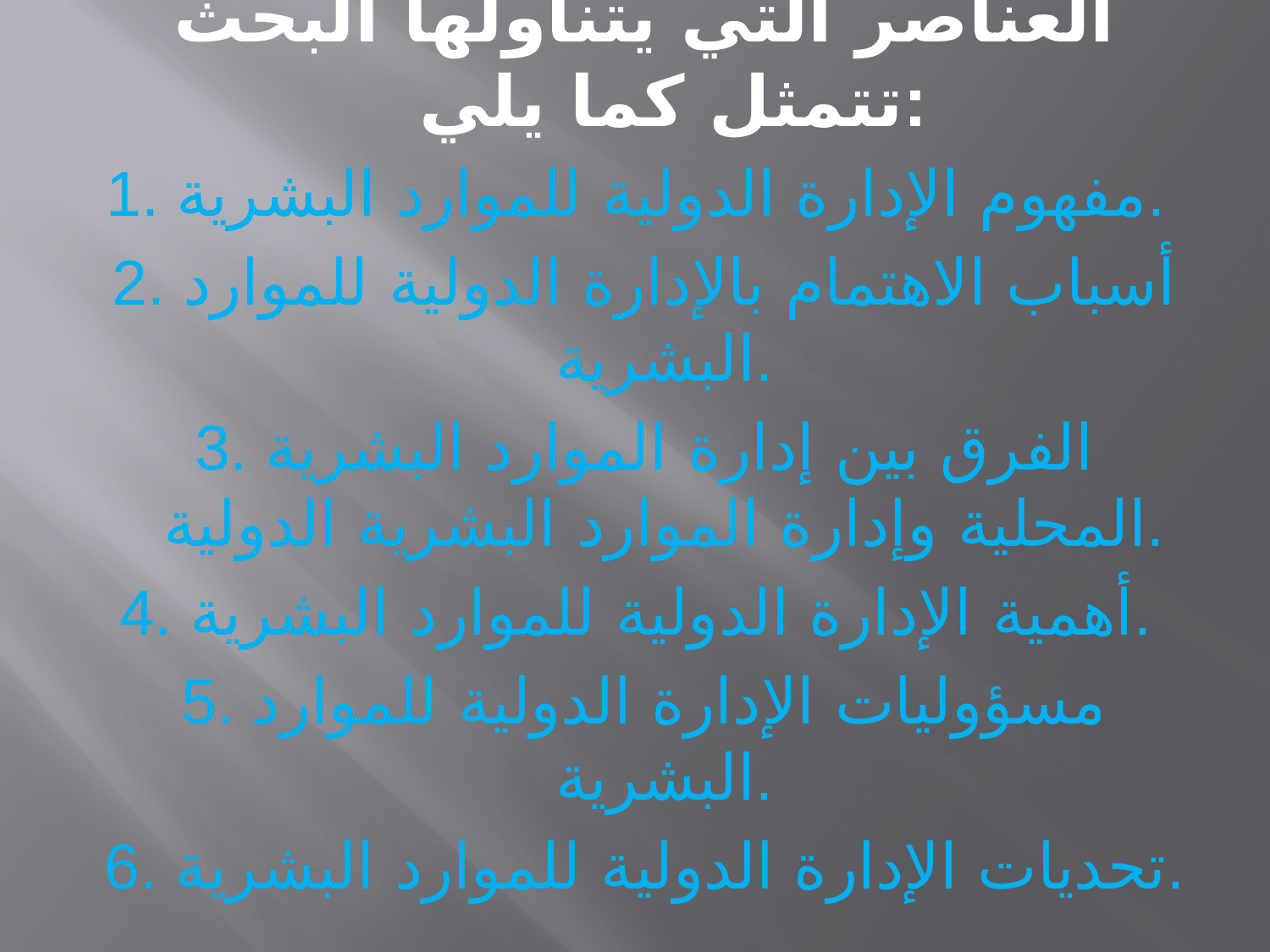

العناصر التي يتناولها البحث تتمثل كما يلي:
1. مفهوم الإدارة الدولية للموارد البشرية.
2. أسباب الاهتمام بالإدارة الدولية للموارد البشرية.
3. الفرق بين إدارة الموارد البشرية المحلية وإدارة الموارد البشرية الدولية.
4. أهمية الإدارة الدولية للموارد البشرية.
5. مسؤوليات الإدارة الدولية للموارد البشرية.
6. تحديات الإدارة الدولية للموارد البشرية.